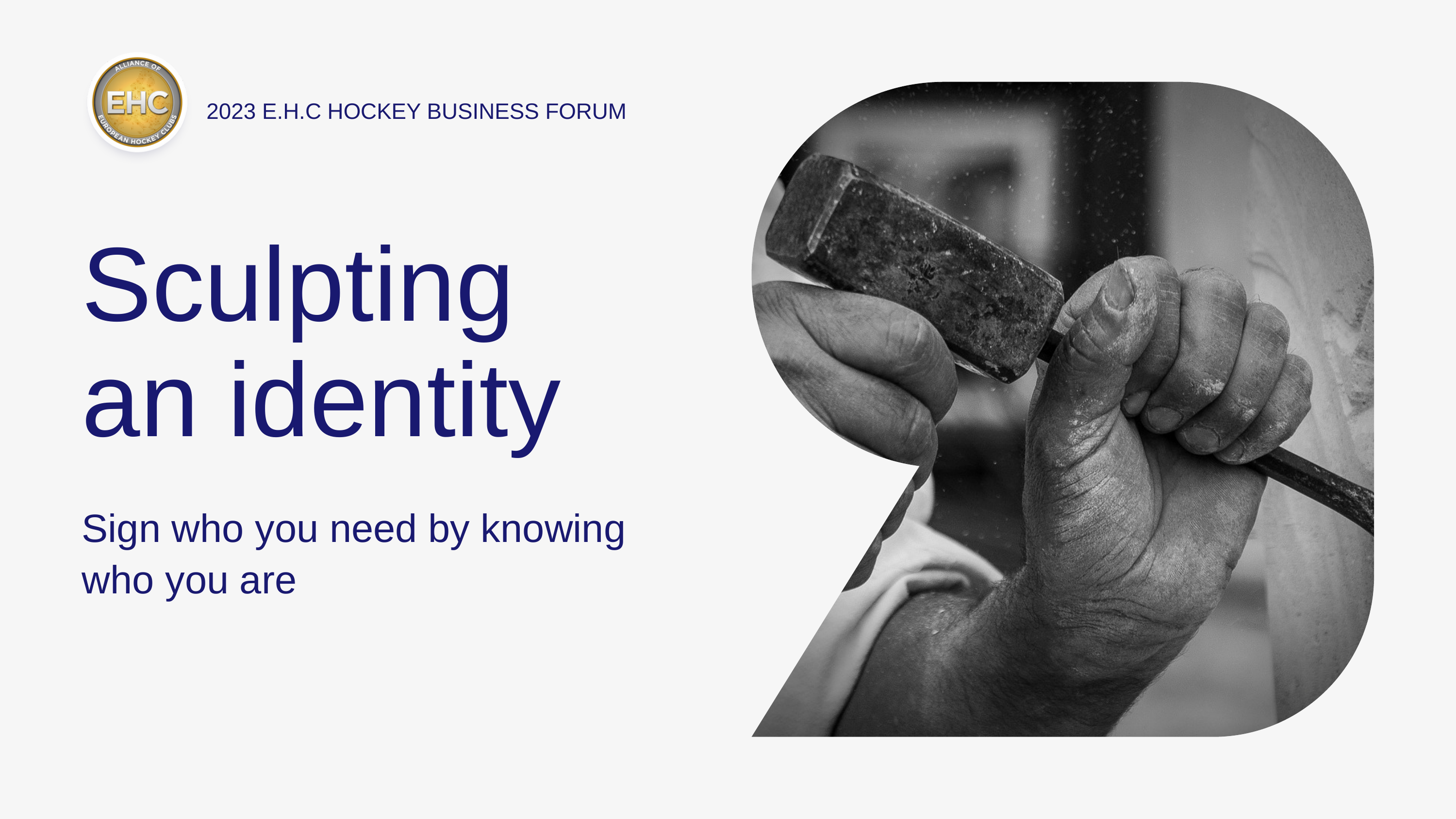

2023 E.H.C HOCKEY BUSINESS FORUM

Sculpting
an identity
Sign who you need by knowing who you are